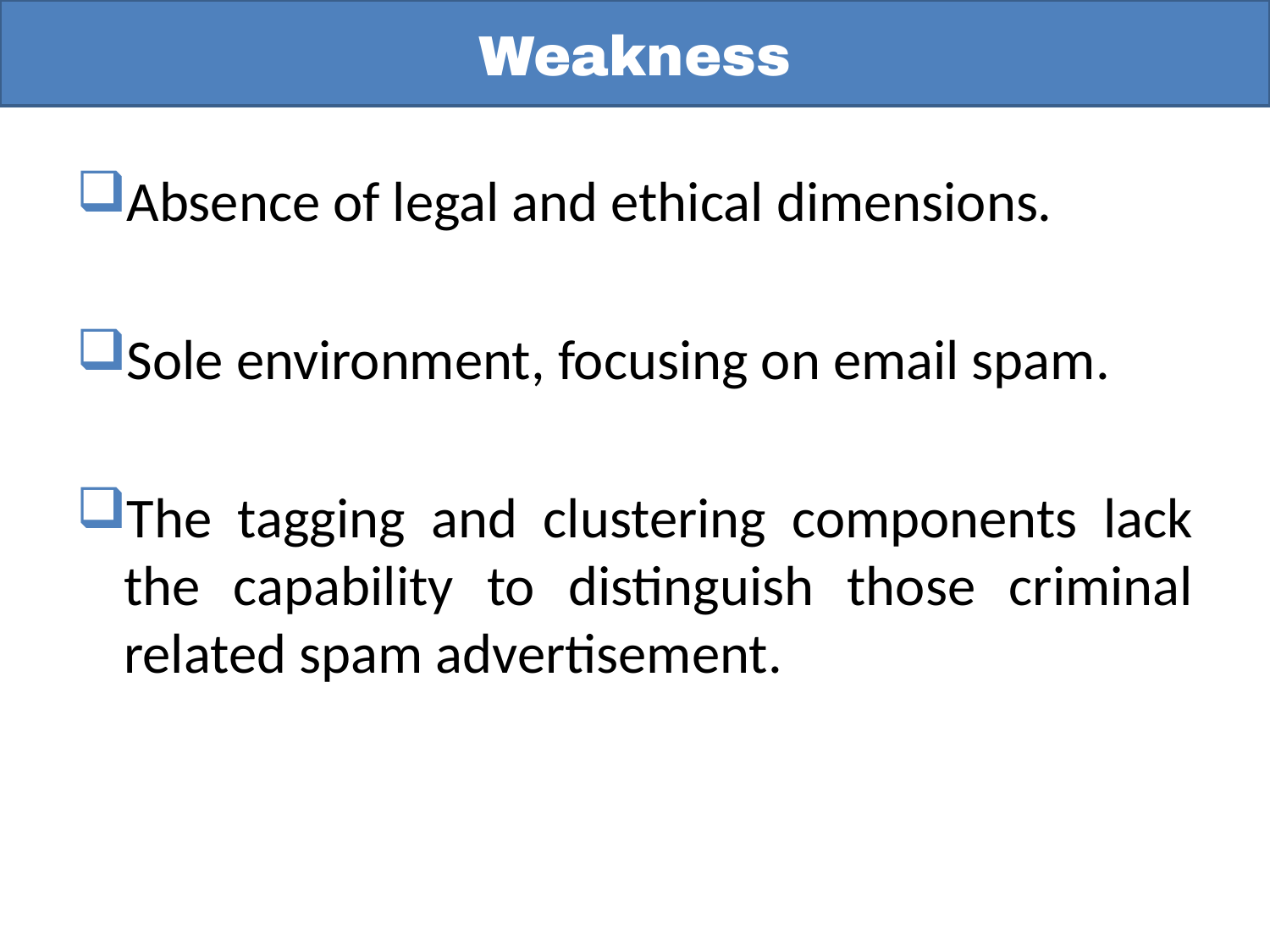

Weakness

Absence of legal and ethical dimensions.

Sole environment, focusing on email spam.

The tagging and clustering components lack the capability to distinguish those criminal related spam advertisement.